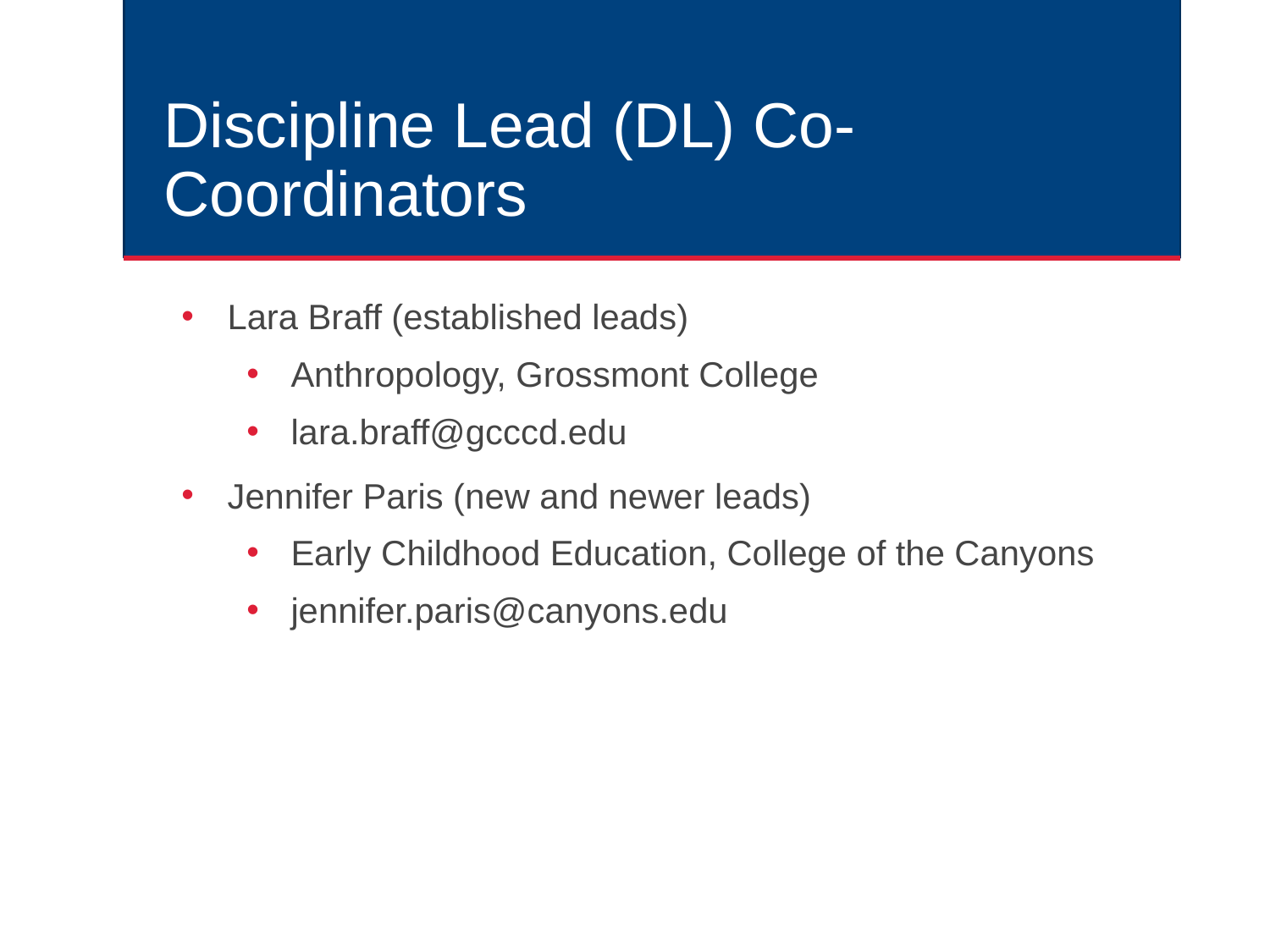

# Discipline Lead (DL) Co-Coordinators
Lara Braff (established leads)
Anthropology, Grossmont College
lara.braff@gcccd.edu
Jennifer Paris (new and newer leads)
Early Childhood Education, College of the Canyons
jennifer.paris@canyons.edu